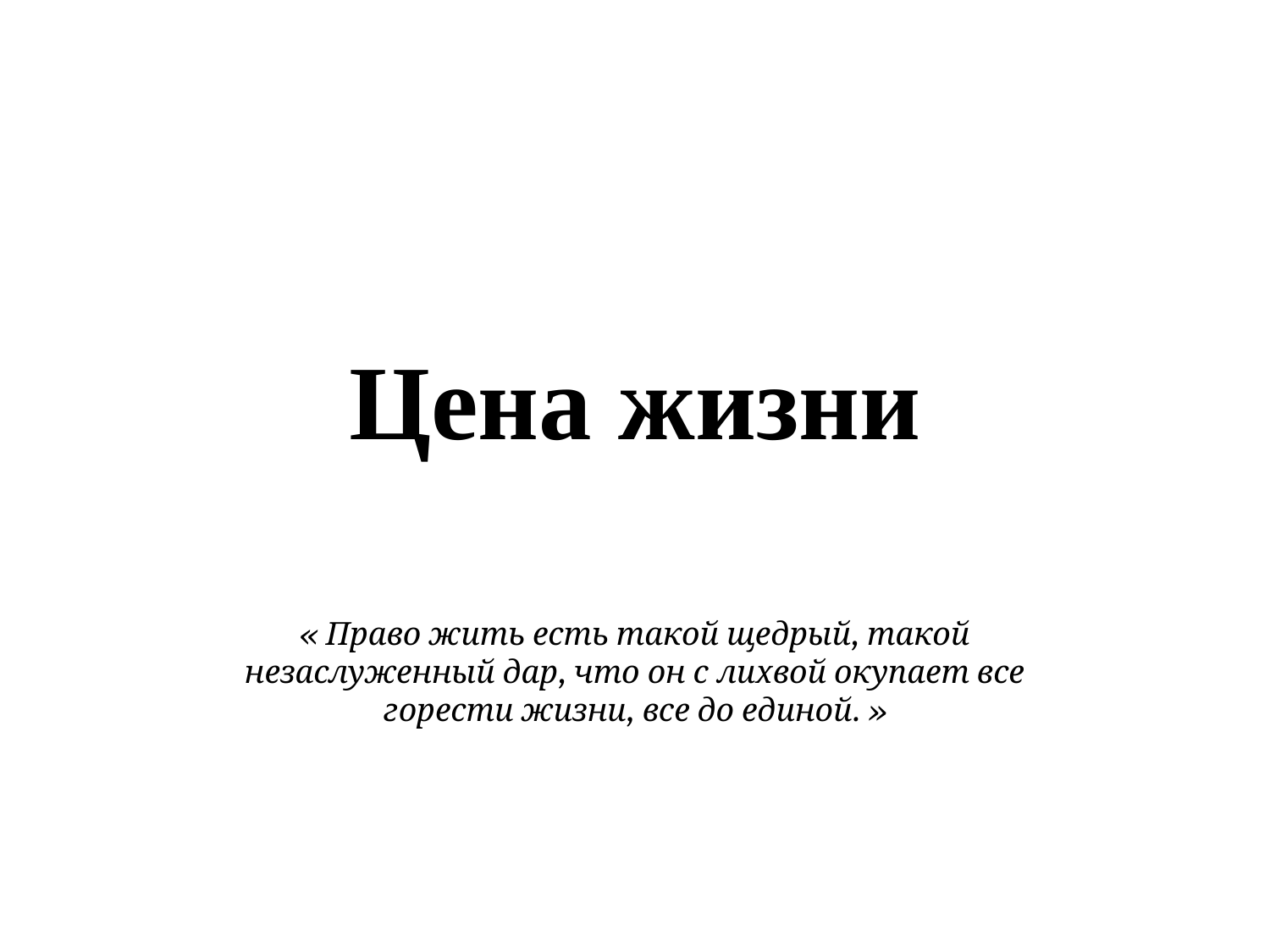

# Цена жизни

« Право жить есть такой щедрый, такой незаслуженный дар, что он с лихвой окупает все горести жизни, все до единой. »